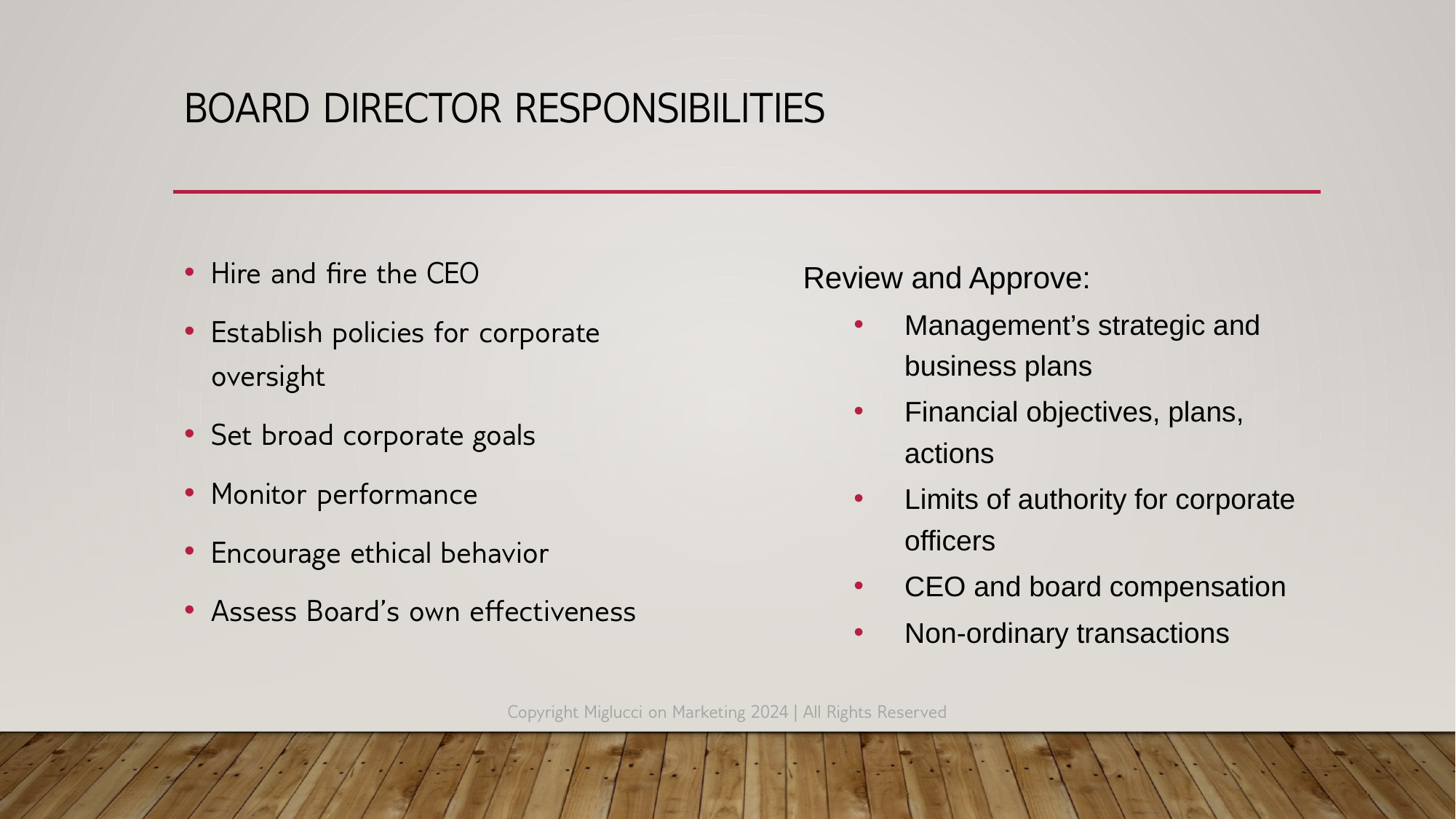

# Board Director responsibilities
Hire and fire the CEO
Establish policies for corporate oversight
Set broad corporate goals
Monitor performance
Encourage ethical behavior
Assess Board’s own effectiveness

Review and Approve:
Management’s strategic and business plans
Financial objectives, plans, actions
Limits of authority for corporate officers
CEO and board compensation
Non-ordinary transactions